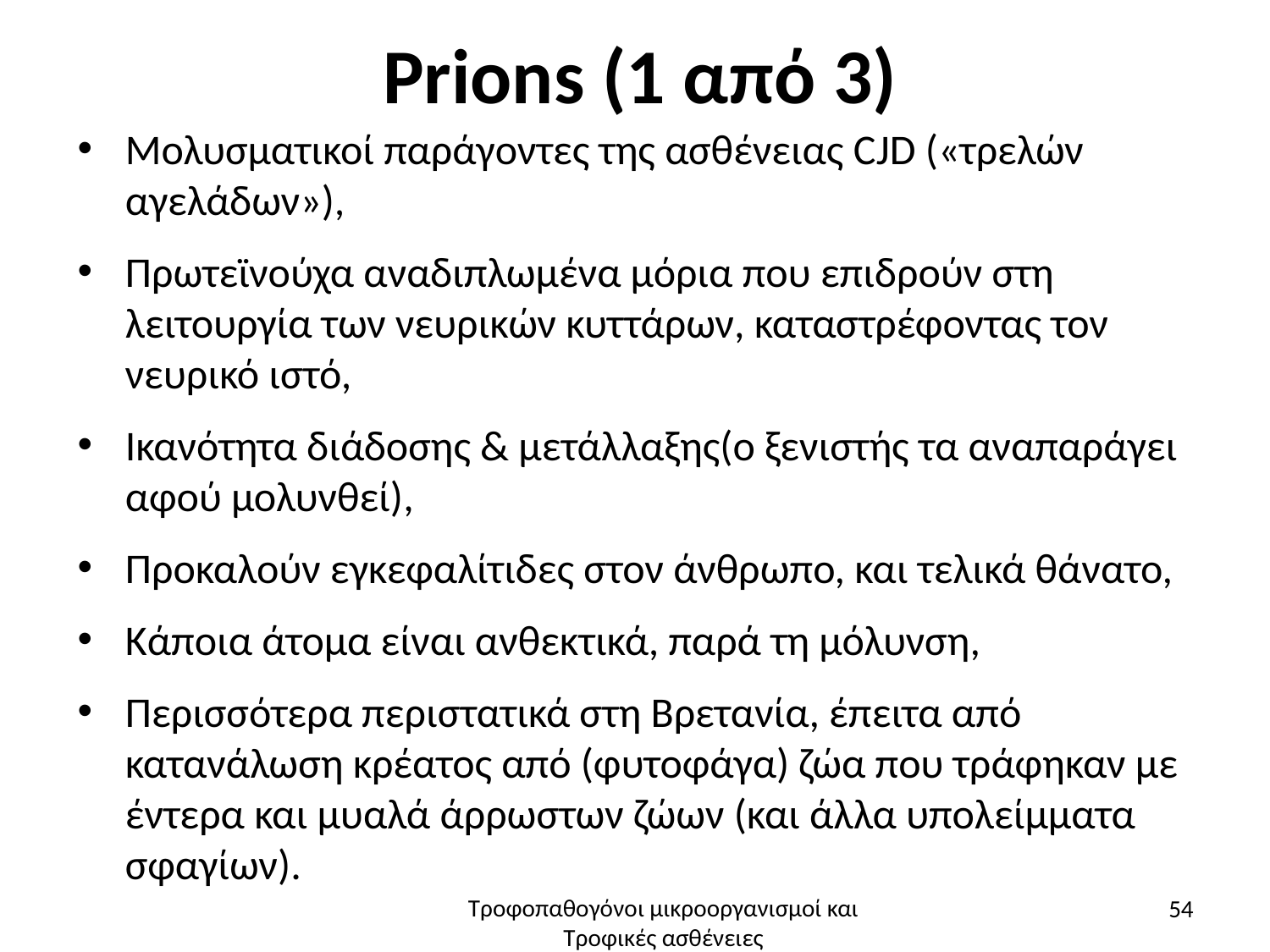

# Prions (1 από 3)
Μολυσματικοί παράγοντες της ασθένειας CJD («τρελών αγελάδων»),
Πρωτεϊνούχα αναδιπλωμένα μόρια που επιδρούν στη λειτουργία των νευρικών κυττάρων, καταστρέφοντας τον νευρικό ιστό,
Ικανότητα διάδοσης & μετάλλαξης(ο ξενιστής τα αναπαράγει αφού μολυνθεί),
Προκαλούν εγκεφαλίτιδες στον άνθρωπο, και τελικά θάνατο,
Κάποια άτομα είναι ανθεκτικά, παρά τη μόλυνση,
Περισσότερα περιστατικά στη Βρετανία, έπειτα από κατανάλωση κρέατος από (φυτοφάγα) ζώα που τράφηκαν με έντερα και μυαλά άρρωστων ζώων (και άλλα υπολείμματα σφαγίων).
54
Τροφοπαθογόνοι μικροοργανισμοί και Τροφικές ασθένειες